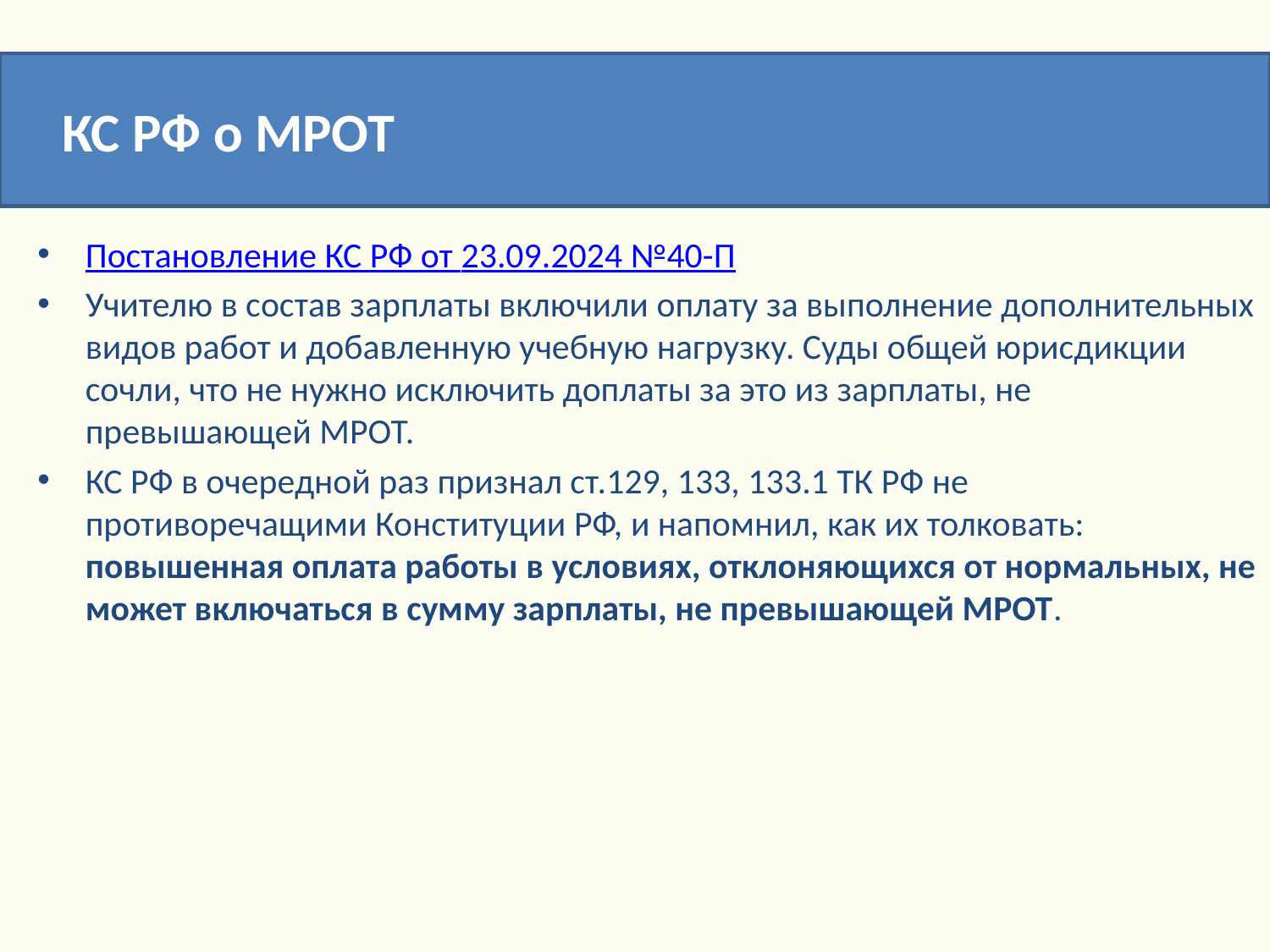

КС РФ о МРОТ
Постановление КС РФ от 23.09.2024 №40-П
Учителю в состав зарплаты включили оплату за выполнение дополнительных видов работ и добавленную учебную нагрузку. Суды общей юрисдикции сочли, что не нужно исключить доплаты за это из зарплаты, не превышающей МРОТ.
КС РФ в очередной раз признал ст.129, 133, 133.1 ТК РФ не противоречащими Конституции РФ, и напомнил, как их толковать: повышенная оплата работы в условиях, отклоняющихся от нормальных, не может включаться в сумму зарплаты, не превышающей МРОТ.